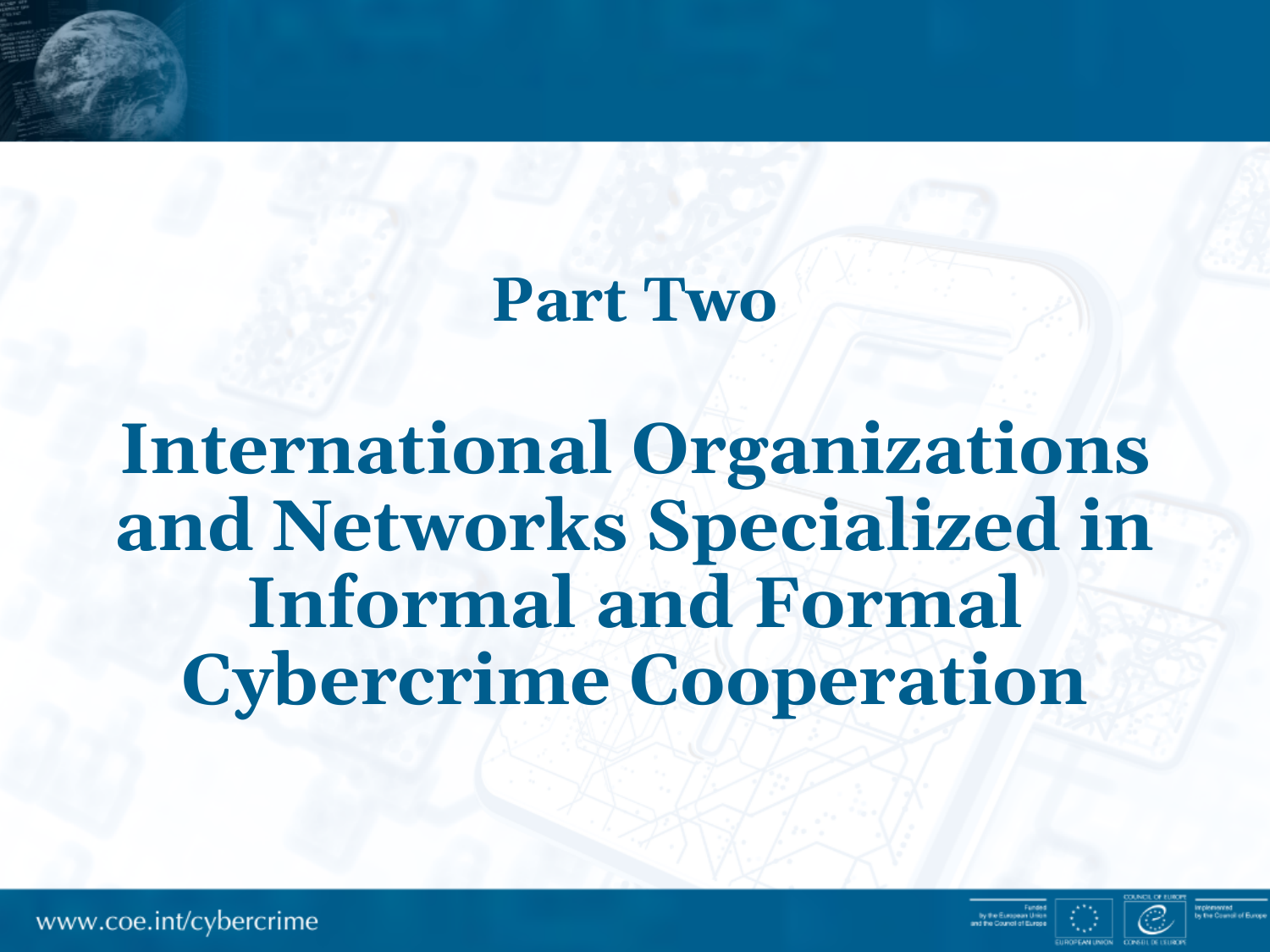

# Part Two International Organizations and Networks Specialized in Informal and Formal Cybercrime Cooperation